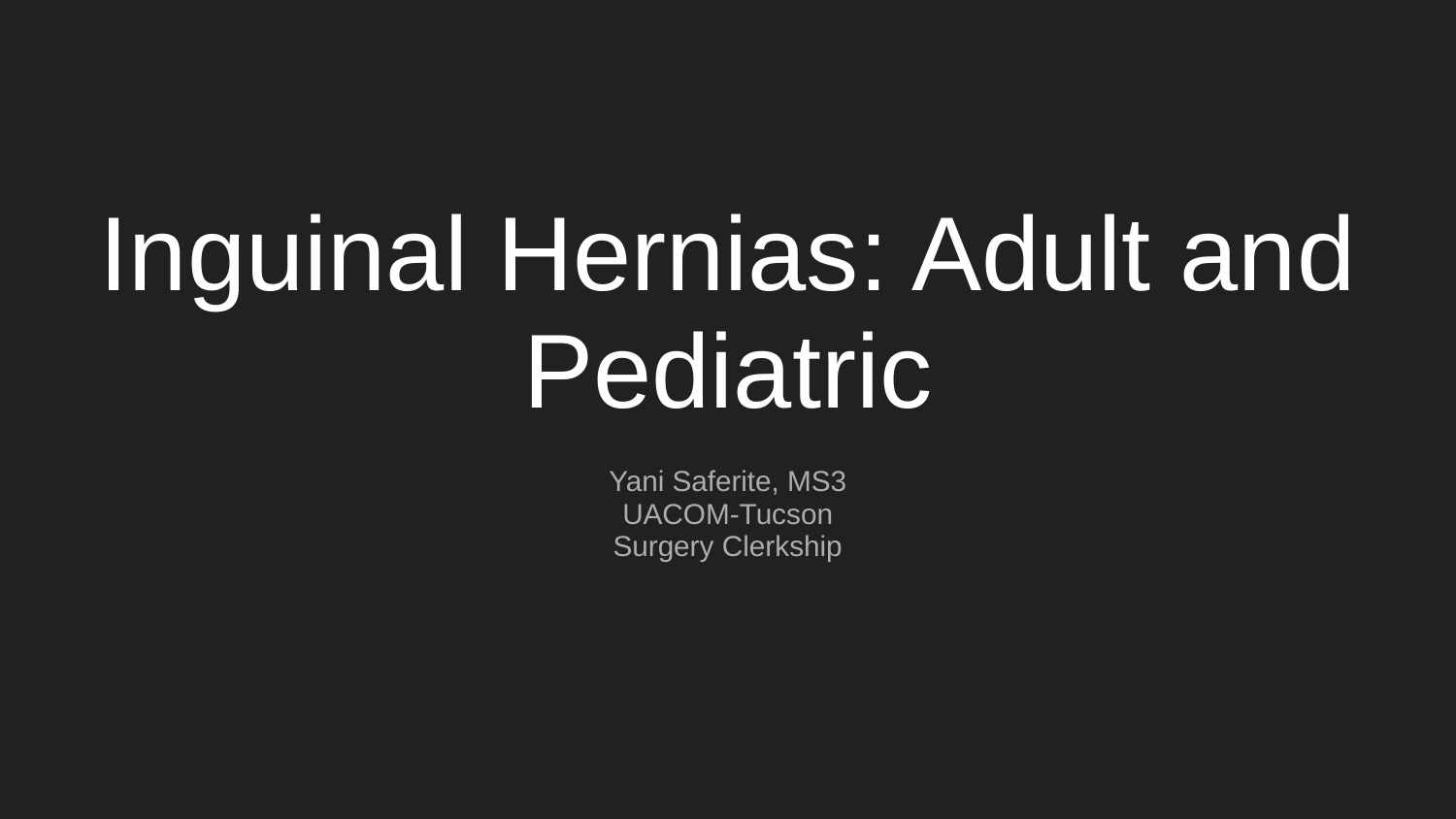

# Inguinal Hernias: Adult and Pediatric
Yani Saferite, MS3
UACOM-Tucson
Surgery Clerkship